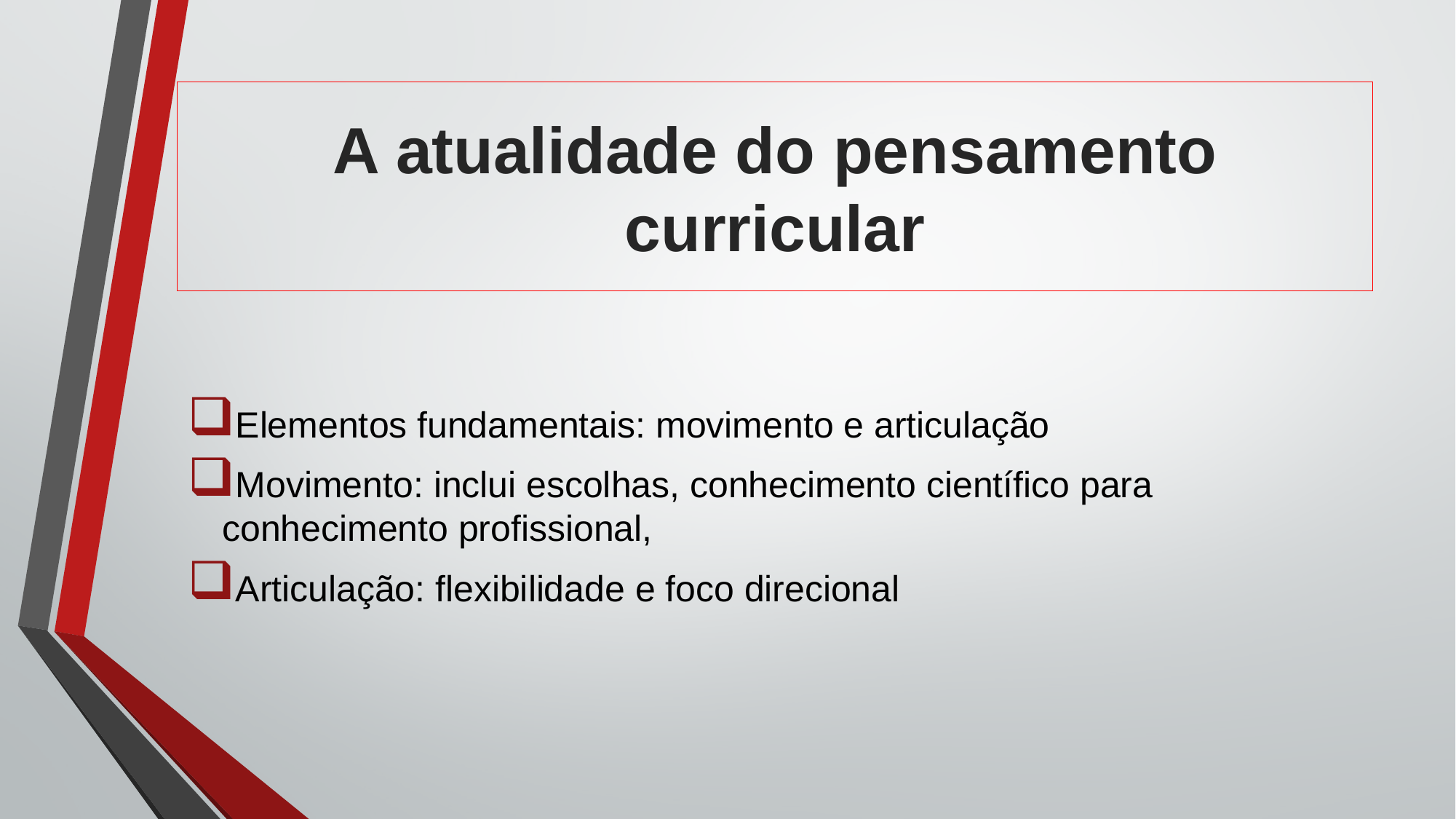

# A atualidade do pensamento curricular
Elementos fundamentais: movimento e articulação
Movimento: inclui escolhas, conhecimento científico para conhecimento profissional,
Articulação: flexibilidade e foco direcional